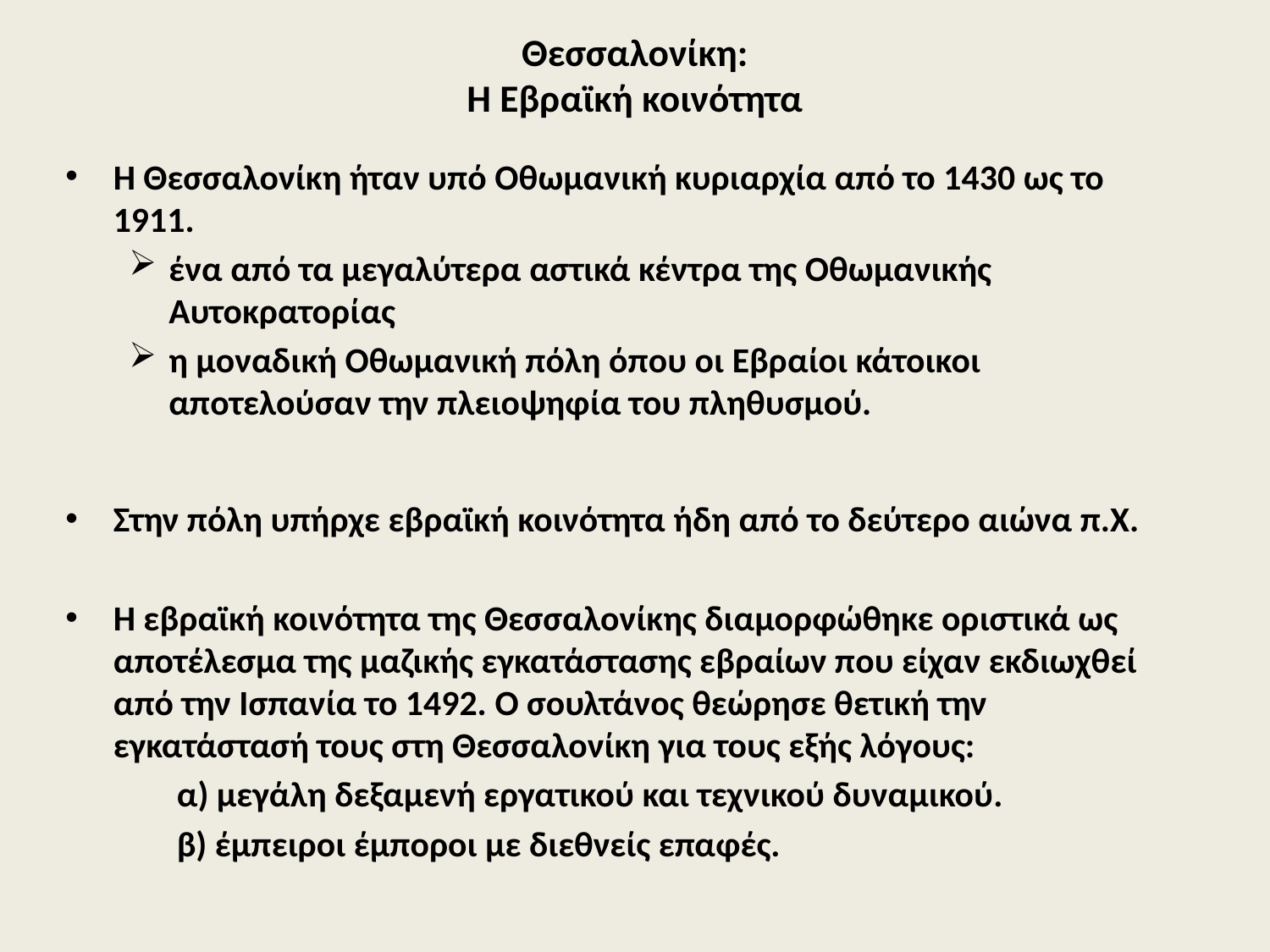

# Θεσσαλονίκη: Η Εβραϊκή κοινότητα
Η Θεσσαλονίκη ήταν υπό Οθωμανική κυριαρχία από το 1430 ως το 1911.
ένα από τα μεγαλύτερα αστικά κέντρα της Οθωμανικής Αυτοκρατορίας
η μοναδική Οθωμανική πόλη όπου οι Εβραίοι κάτοικοι αποτελούσαν την πλειοψηφία του πληθυσμού.

Στην πόλη υπήρχε εβραϊκή κοινότητα ήδη από το δεύτερο αιώνα π.Χ.

Η εβραϊκή κοινότητα της Θεσσαλονίκης διαμορφώθηκε οριστικά ως αποτέλεσμα της μαζικής εγκατάστασης εβραίων που είχαν εκδιωχθεί από την Ισπανία το 1492. Ο σουλτάνος θεώρησε θετική την εγκατάστασή τους στη Θεσσαλονίκη για τους εξής λόγους:
α) μεγάλη δεξαμενή εργατικού και τεχνικού δυναμικού.
β) έμπειροι έμποροι με διεθνείς επαφές.